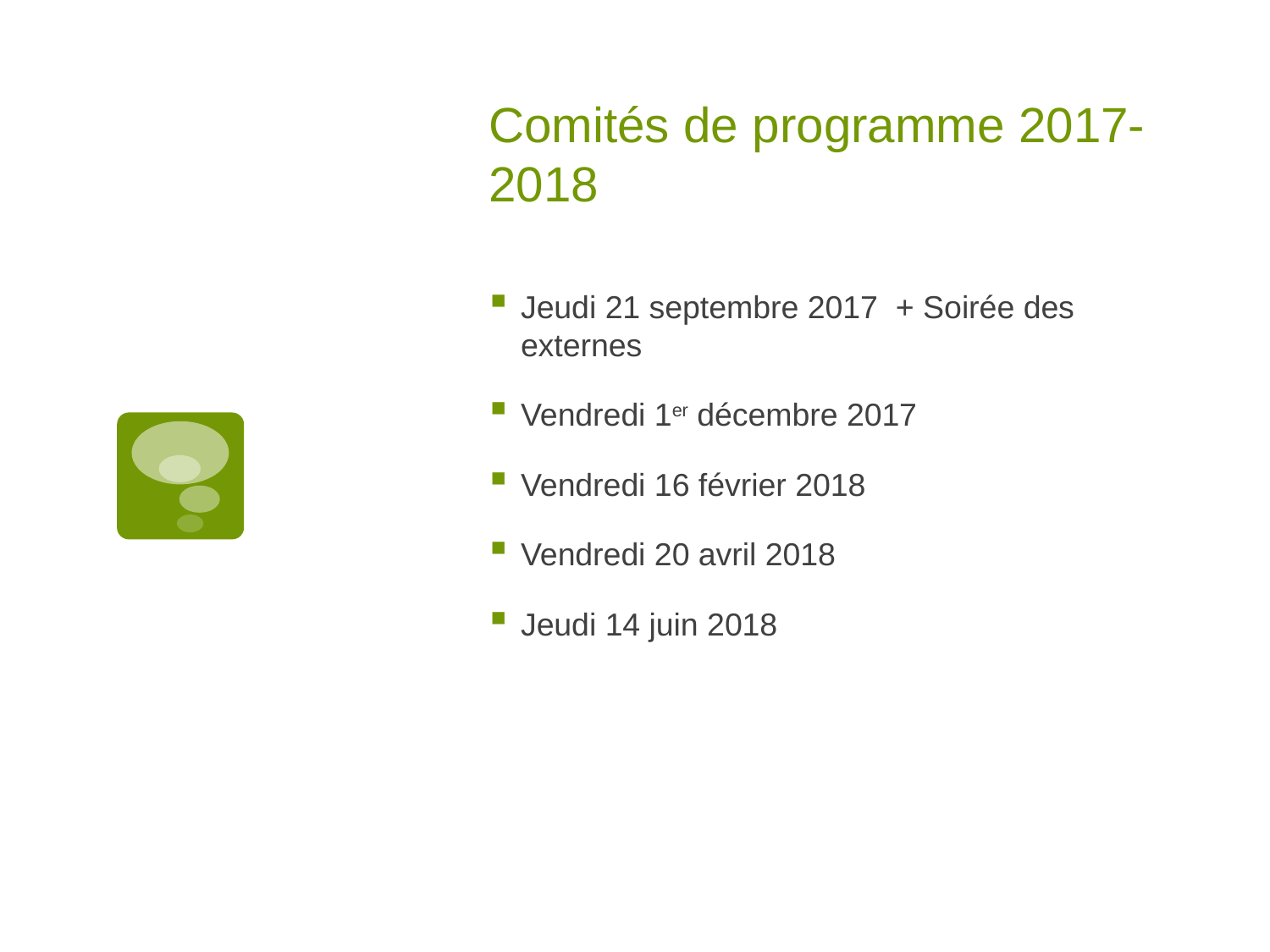

# Comités de programme 2017-2018
Jeudi 21 septembre 2017  + Soirée des externes
Vendredi 1er décembre 2017
Vendredi 16 février 2018
Vendredi 20 avril 2018
Jeudi 14 juin 2018